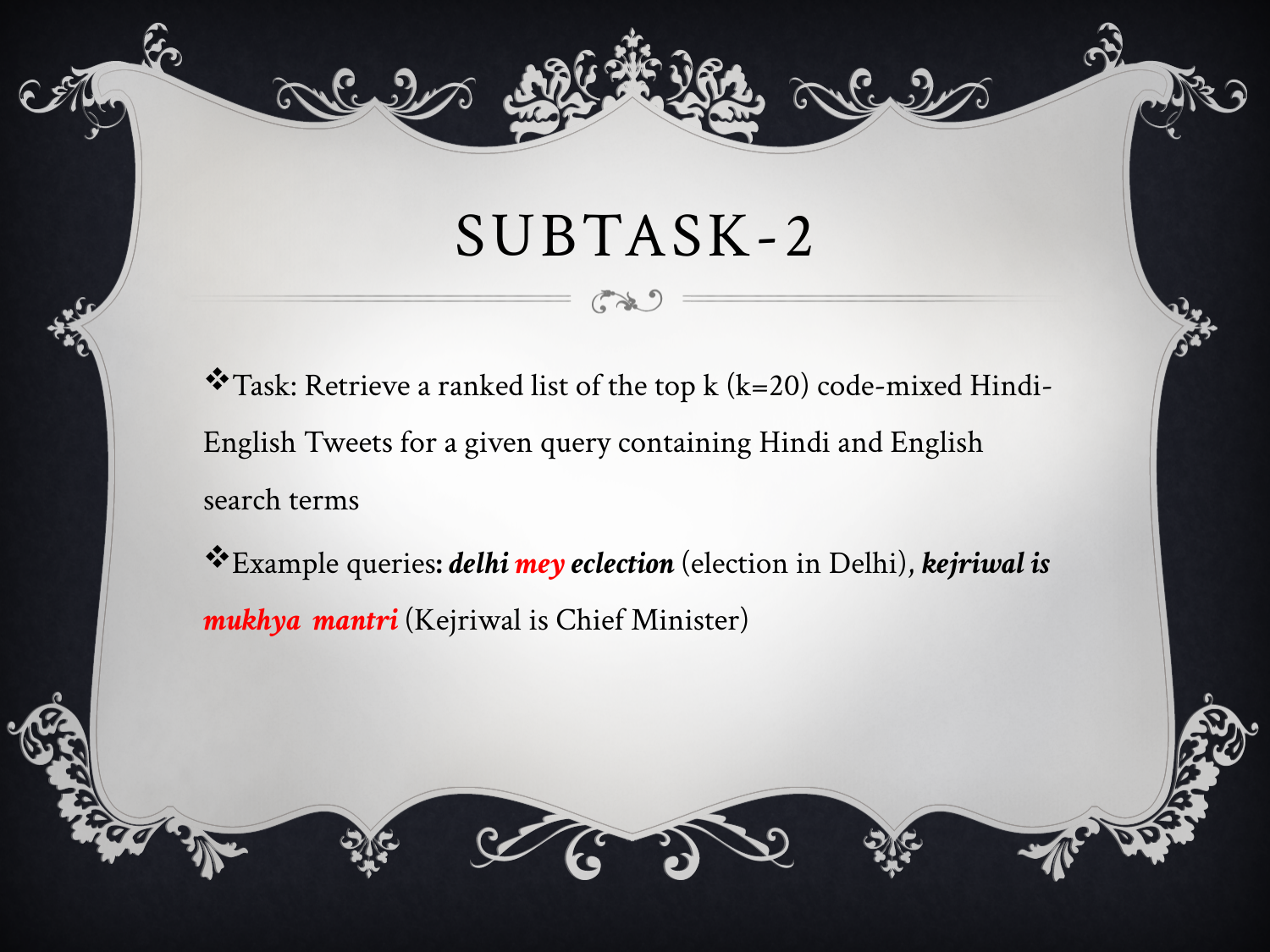

# Subtask-2
Task: Retrieve a ranked list of the top k (k=20) code-mixed Hindi-English Tweets for a given query containing Hindi and English search terms
Example queries: delhi mey eclection (election in Delhi), kejriwal is mukhya  mantri (Kejriwal is Chief Minister)